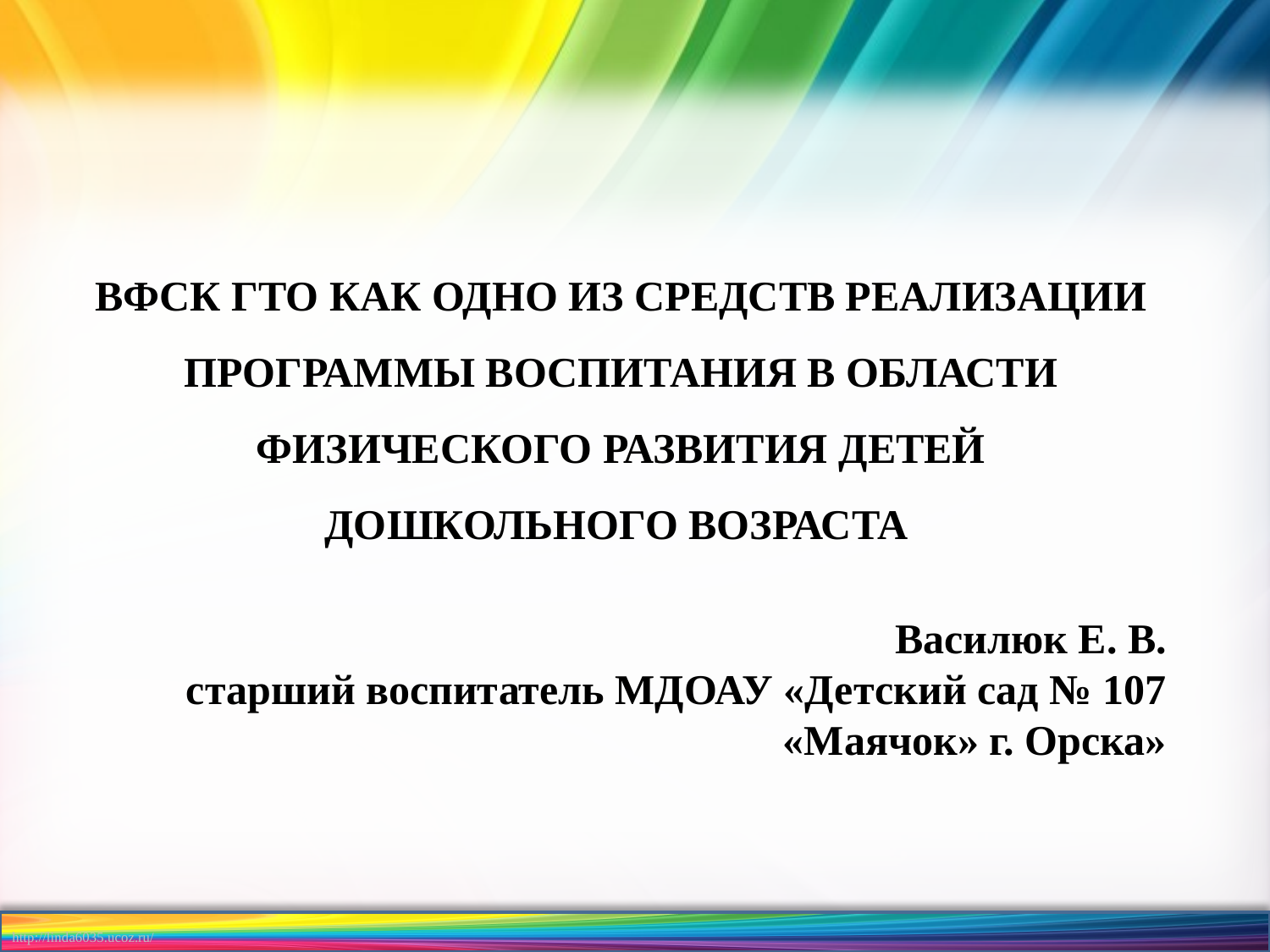

ВФСК ГТО КАК ОДНО ИЗ СРЕДСТВ РЕАЛИЗАЦИИ ПРОГРАММЫ ВОСПИТАНИЯ В ОБЛАСТИ ФИЗИЧЕСКОГО РАЗВИТИЯ ДЕТЕЙ ДОШКОЛЬНОГО ВОЗРАСТА

Василюк Е. В.
старший воспитатель МДОАУ «Детский сад № 107 «Маячок» г. Орска»